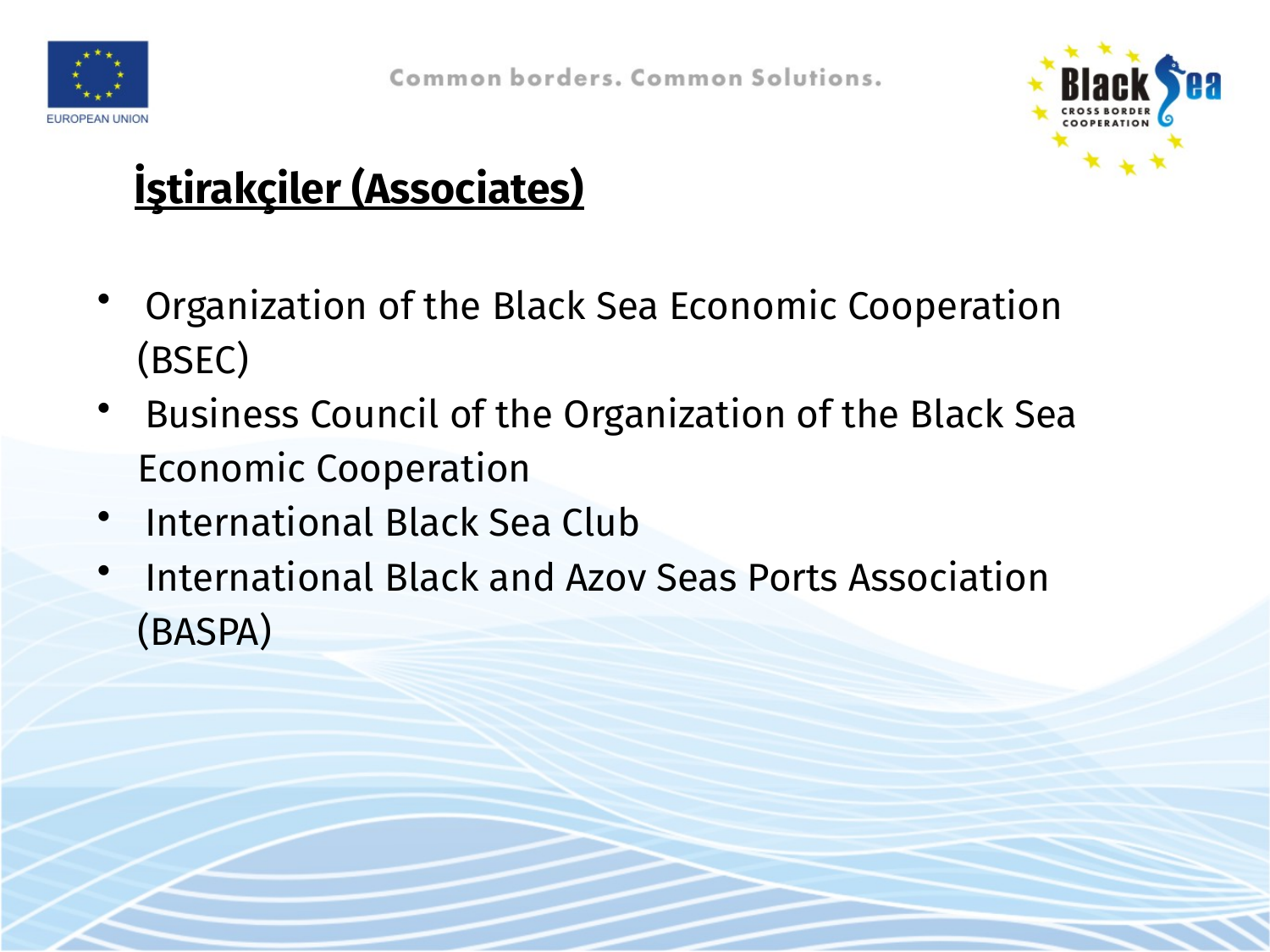

İştirakçiler (Associates)

Organization of the Black Sea Economic Cooperation
    (BSEC)
Business Council of the Organization of the Black Sea
    Economic Cooperation
International Black Sea Club
International Black and Azov Seas Ports Association
    (BASPA)